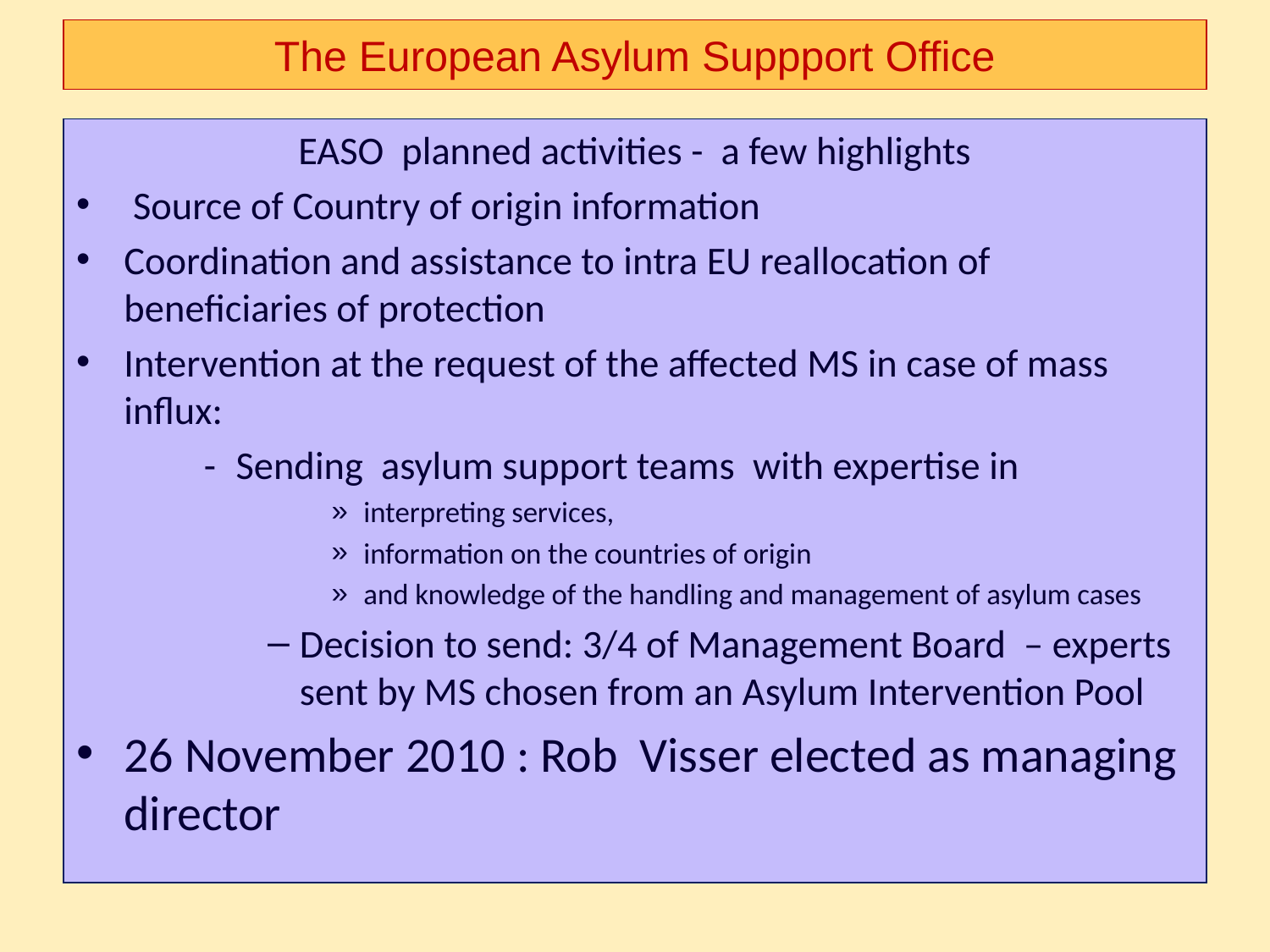

# The European Asylum Suppport Office
EASO  planned activities -  a few highlights
 Source of Country of origin information
Coordination and assistance to intra EU reallocation of beneficiaries of protection
Intervention at the request of the affected MS in case of mass influx:
-	Sending  asylum support teams  with expertise in
interpreting services,
information on the countries of origin
and knowledge of the handling and management of asylum cases
Decision to send: 3/4 of Management Board  – experts sent by MS chosen from an Asylum Intervention Pool
26 November 2010 : Rob  Visser elected as managing director